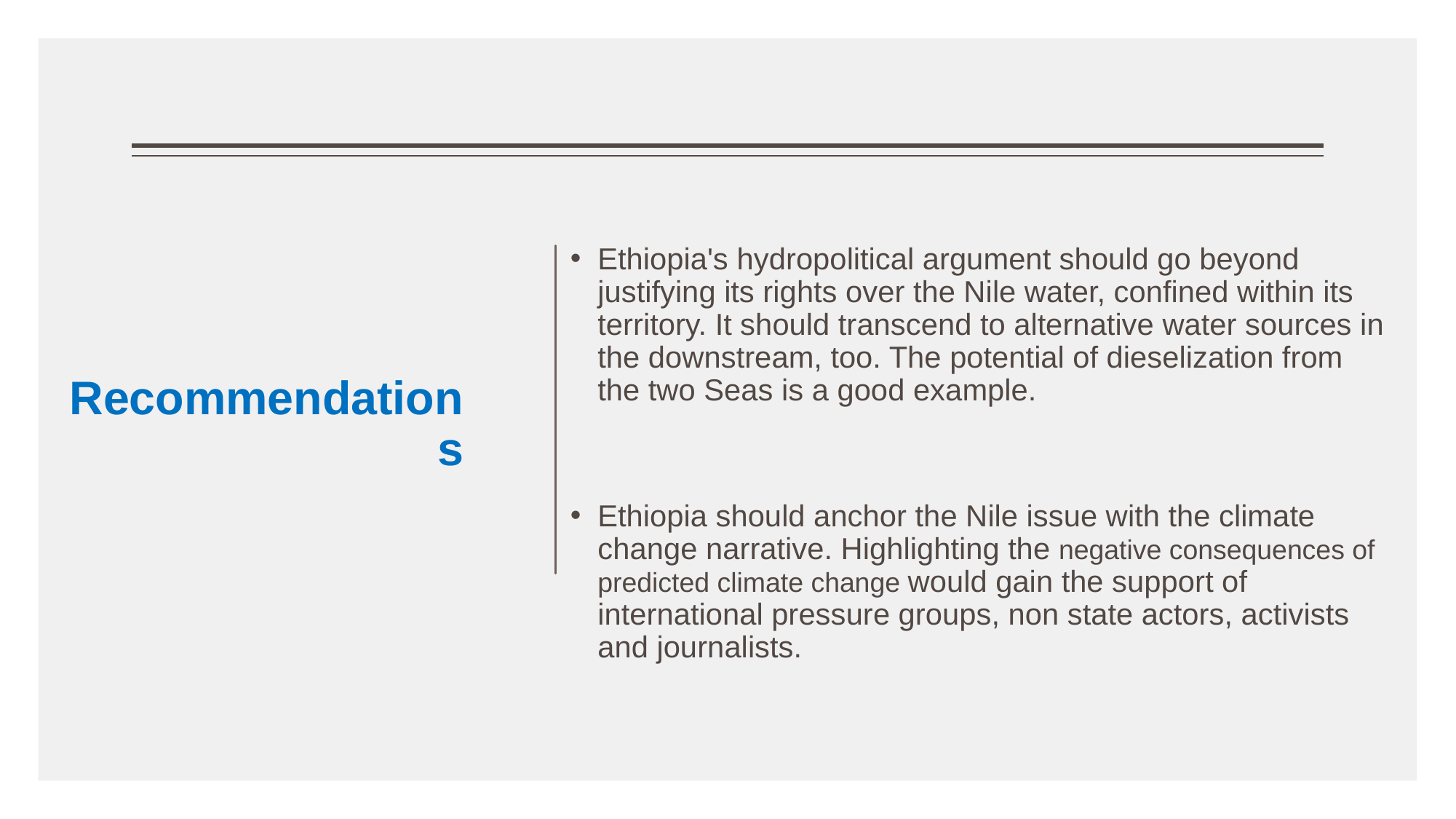

# Recommendations
Ethiopia's hydropolitical argument should go beyond justifying its rights over the Nile water, confined within its territory. It should transcend to alternative water sources in the downstream, too. The potential of dieselization from the two Seas is a good example.

Ethiopia should anchor the Nile issue with the climate change narrative. Highlighting the negative consequences of predicted climate change would gain the support of international pressure groups, non state actors, activists and journalists.